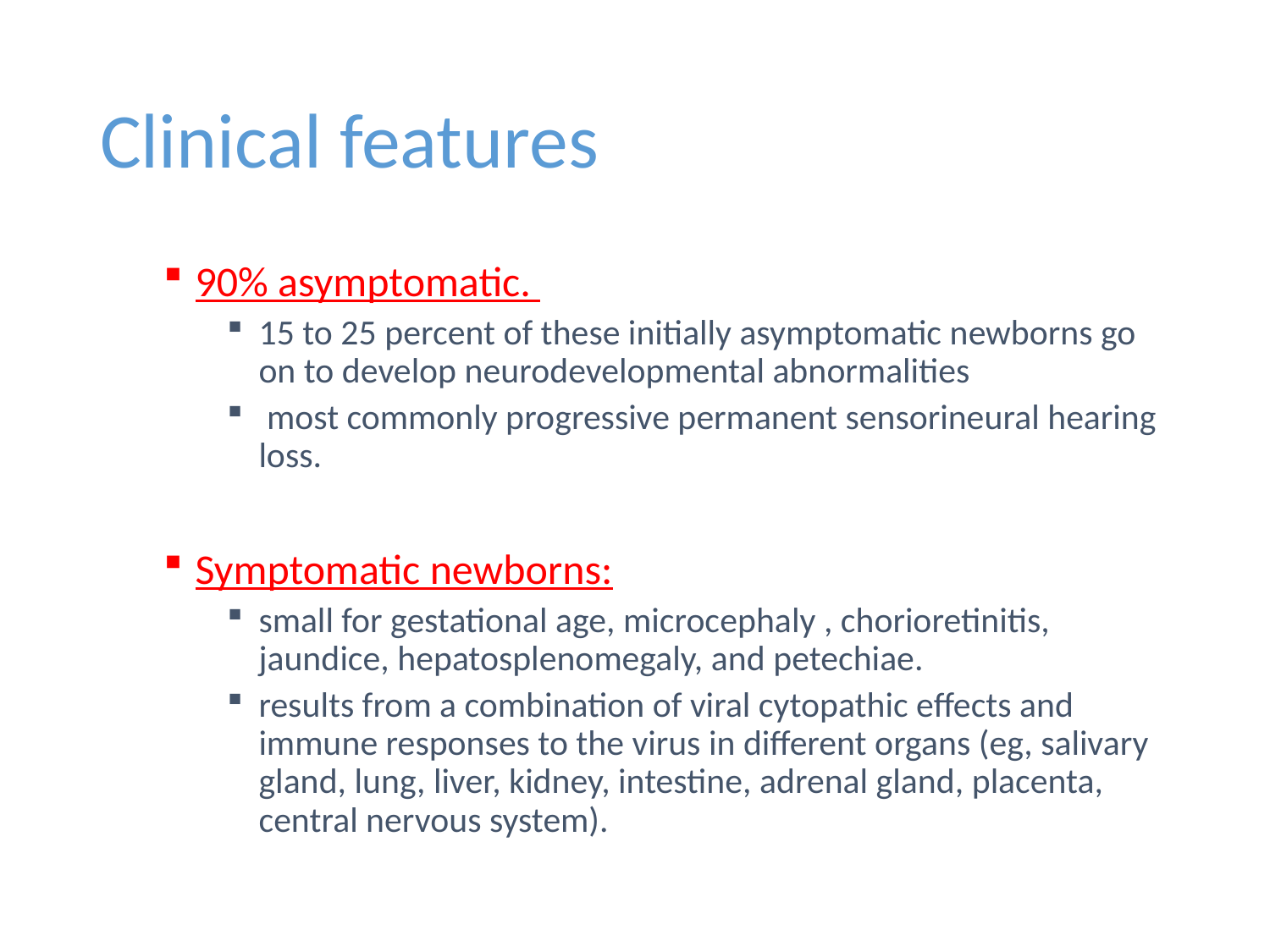

# Clinical features
90% asymptomatic.
15 to 25 percent of these initially asymptomatic newborns go on to develop neurodevelopmental abnormalities
 most commonly progressive permanent sensorineural hearing loss.

Symptomatic newborns:
small for gestational age, microcephaly , chorioretinitis, jaundice, hepatosplenomegaly, and petechiae.
results from a combination of viral cytopathic effects and immune responses to the virus in different organs (eg, salivary gland, lung, liver, kidney, intestine, adrenal gland, placenta, central nervous system).